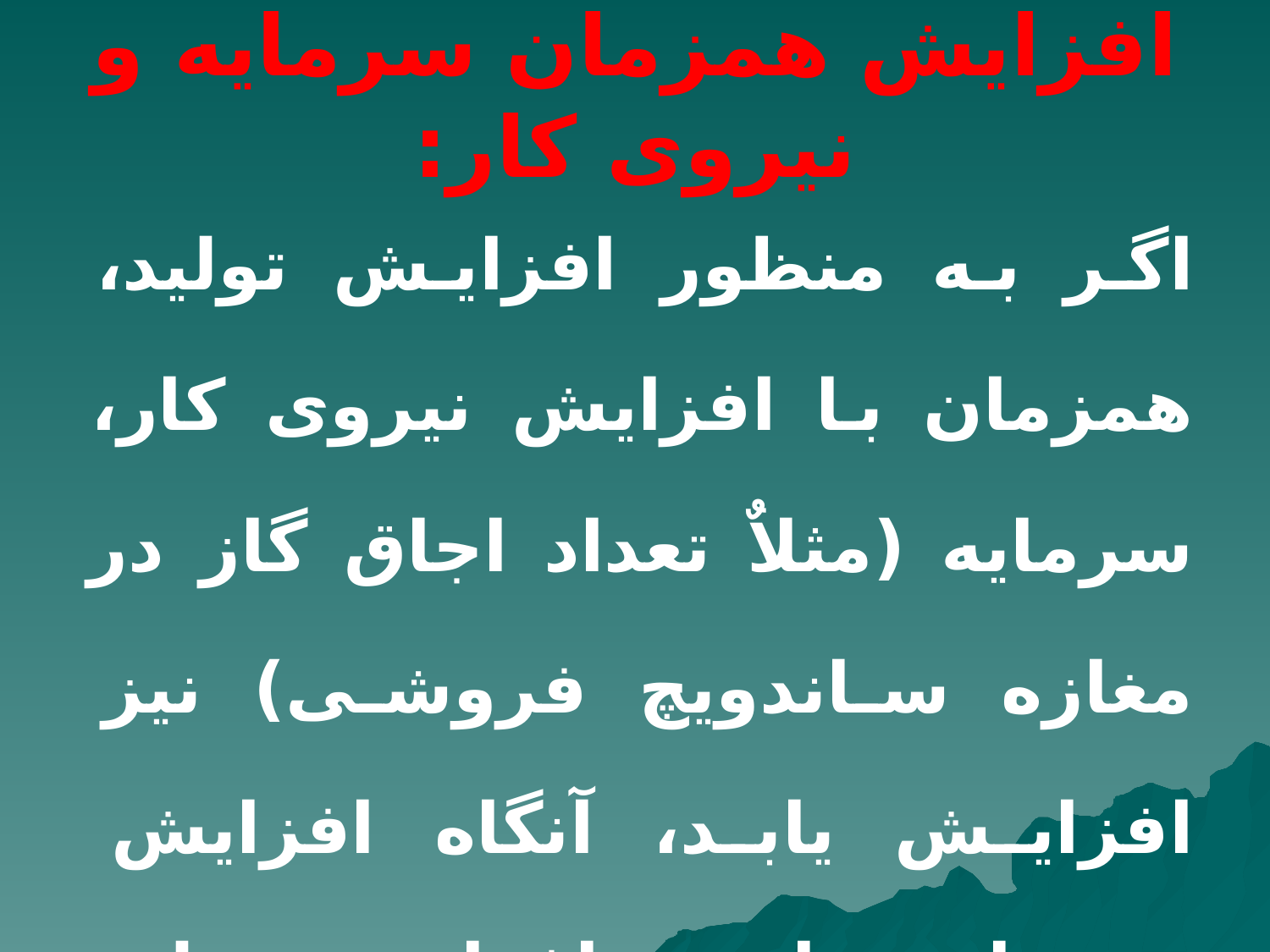

# افزایش همزمان سرمایه و نیروی کار:
اگر به منظور افزایش تولید، همزمان با افزایش نیروی کار، سرمایه (مثلاٌ تعداد اجاق گاز در مغازه ساندویچ فروشی) نیز افزایش یابد، آنگاه افزایش سرمایه، باعث افزایش تولید نهایی نیروی کار می شود.